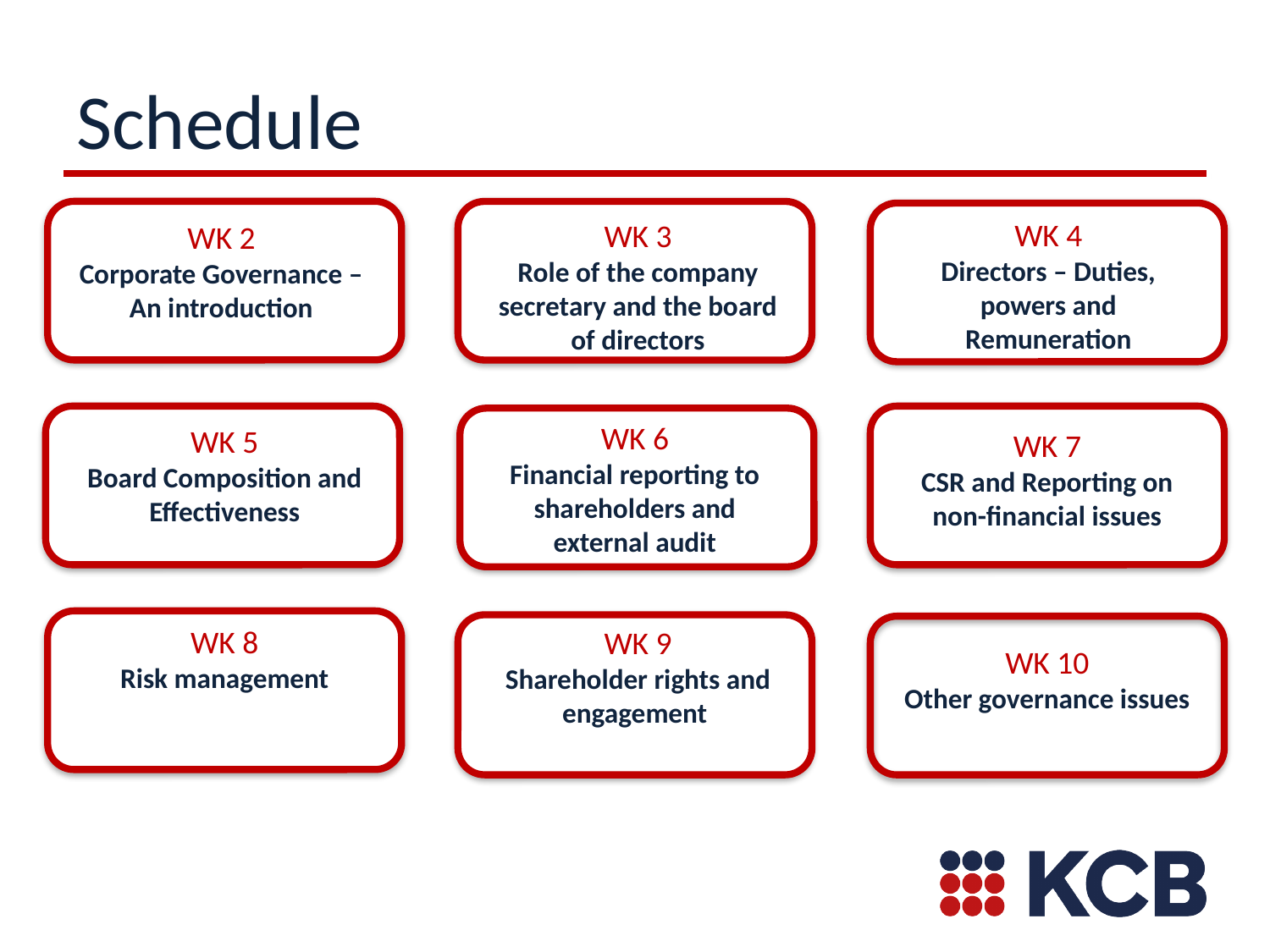

# Schedule

WK 4
Directors – Duties, powers and Remuneration

WK 3
Role of the company secretary and the board of directors
WK 2
Corporate Governance – An introduction

WK 6
Financial reporting to shareholders and external audit
WK 5
Board Composition and Effectiveness
WK 7
CSR and Reporting on non-financial issues

WK 8
Risk management

WK 9
Shareholder rights and engagement

WK 10
Other governance issues